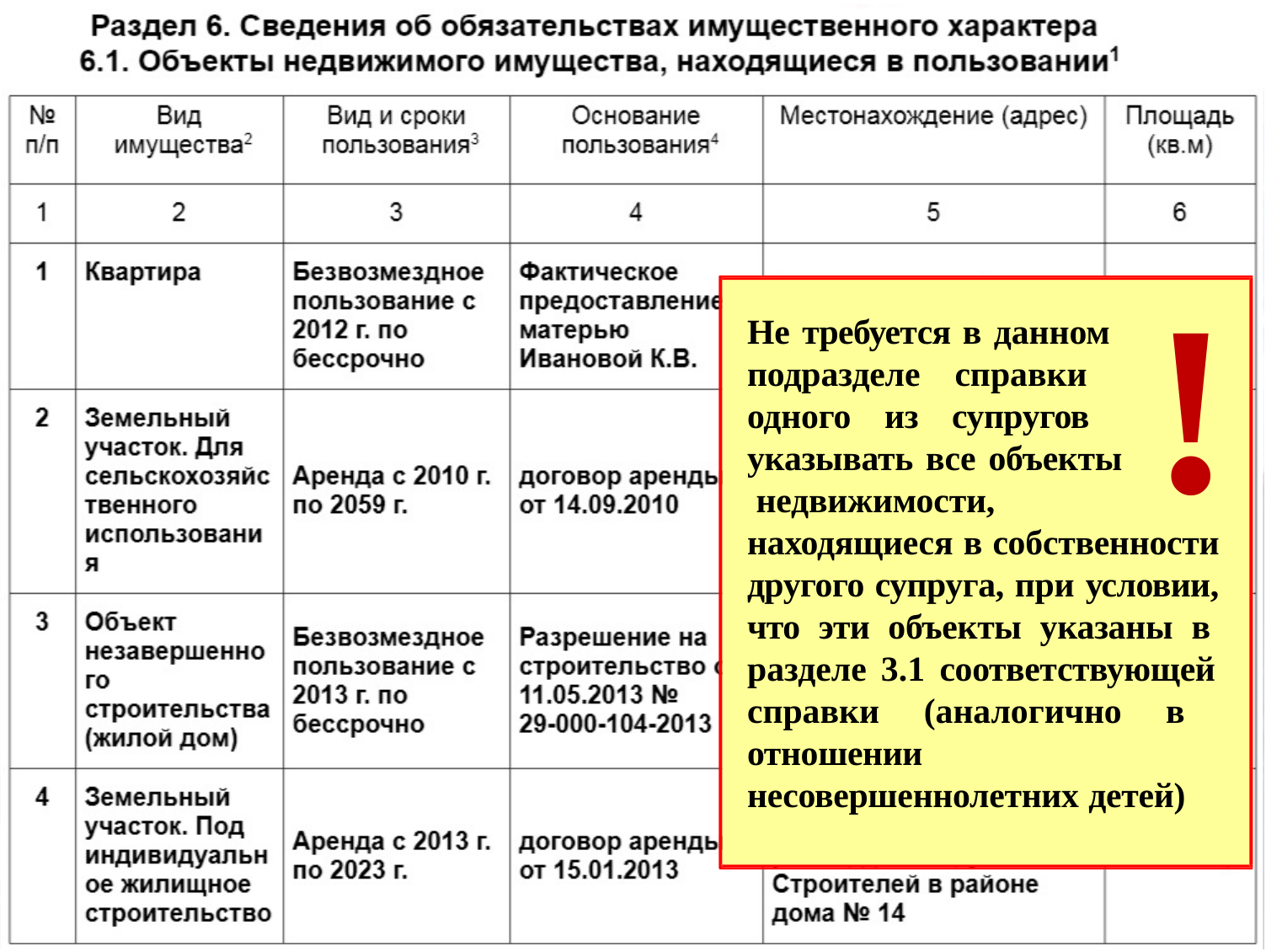

!

Не требуется в данном  подразделе справки  одного из супругов  указывать все объекты  недвижимости,
находящиеся в собственности  другого супруга, при условии,  что эти объекты указаны в  разделе 3.1 соответствующей  справки (аналогично в  отношении  несовершеннолетних детей)